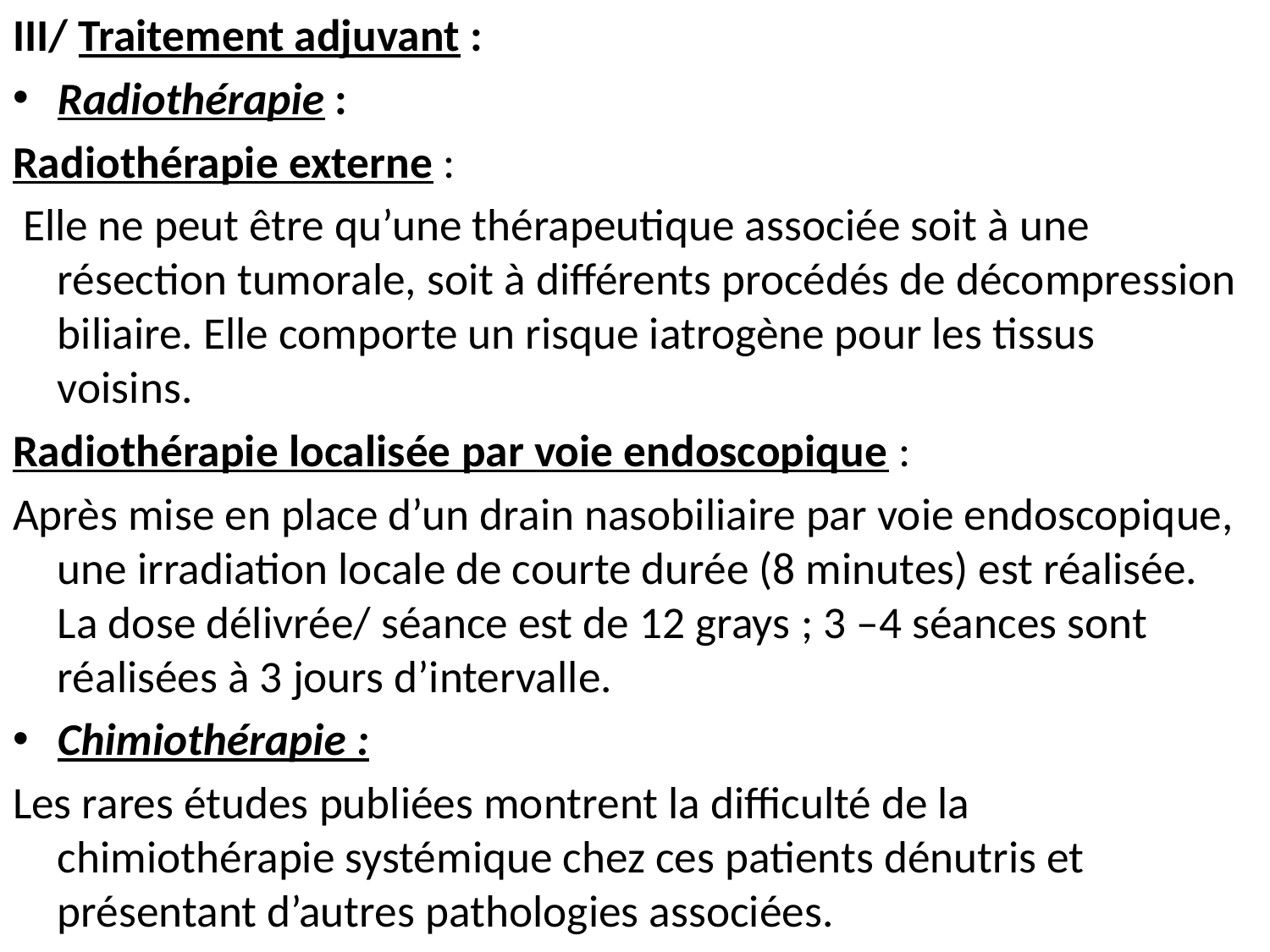

III/ Traitement adjuvant :
Radiothérapie :
Radiothérapie externe :
 Elle ne peut être qu’une thérapeutique associée soit à une résection tumorale, soit à différents procédés de décompression biliaire. Elle comporte un risque iatrogène pour les tissus voisins.
Radiothérapie localisée par voie endoscopique :
Après mise en place d’un drain nasobiliaire par voie endoscopique, une irradiation locale de courte durée (8 minutes) est réalisée. La dose délivrée/ séance est de 12 grays ; 3 –4 séances sont réalisées à 3 jours d’intervalle.
Chimiothérapie :
Les rares études publiées montrent la difficulté de la chimiothérapie systémique chez ces patients dénutris et présentant d’autres pathologies associées.